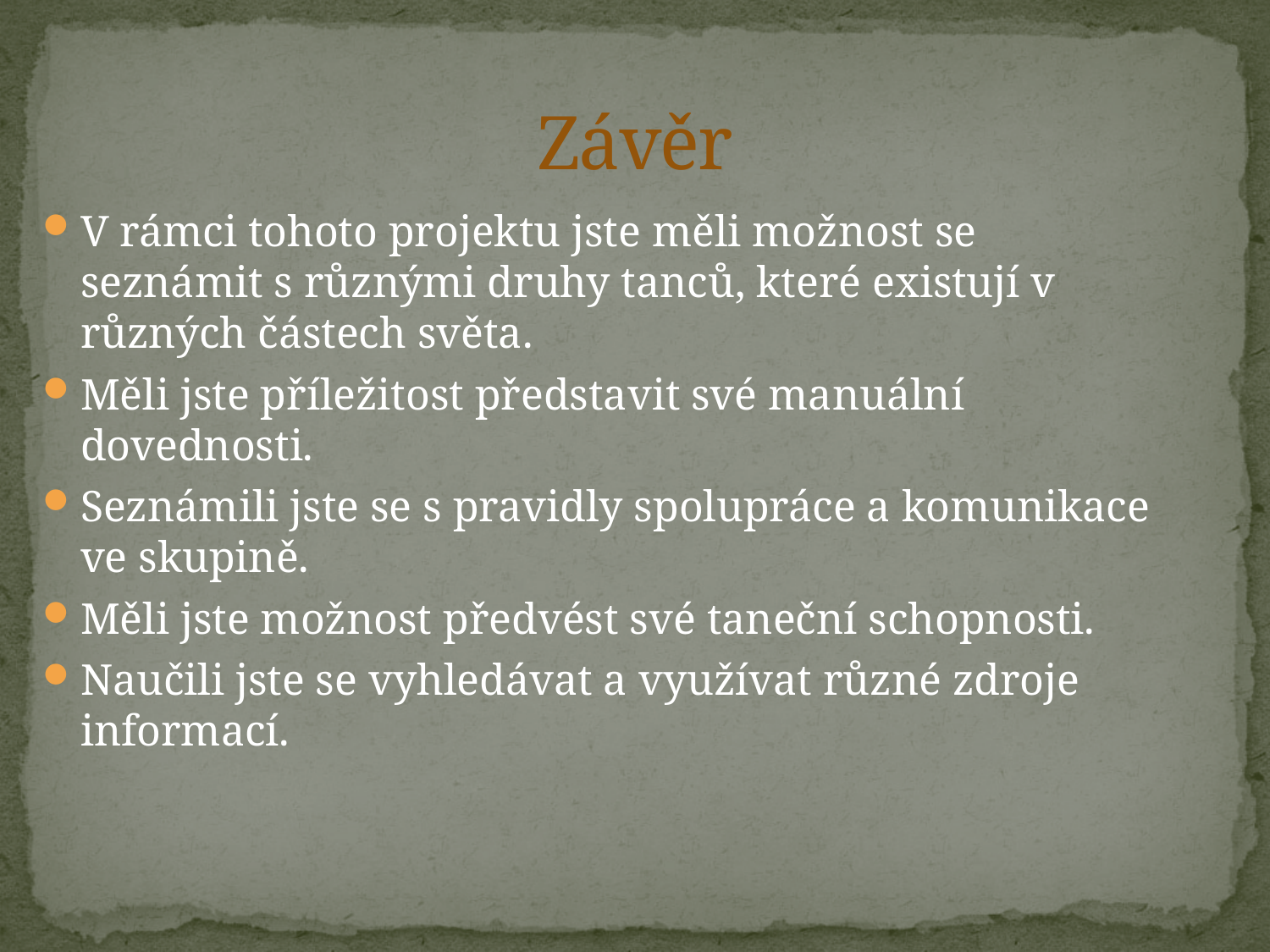

# Závěr
V rámci tohoto projektu jste měli možnost se seznámit s různými druhy tanců, které existují v různých částech světa.
Měli jste příležitost představit své manuální dovednosti.
Seznámili jste se s pravidly spolupráce a komunikace ve skupině.
Měli jste možnost předvést své taneční schopnosti.
Naučili jste se vyhledávat a využívat různé zdroje informací.